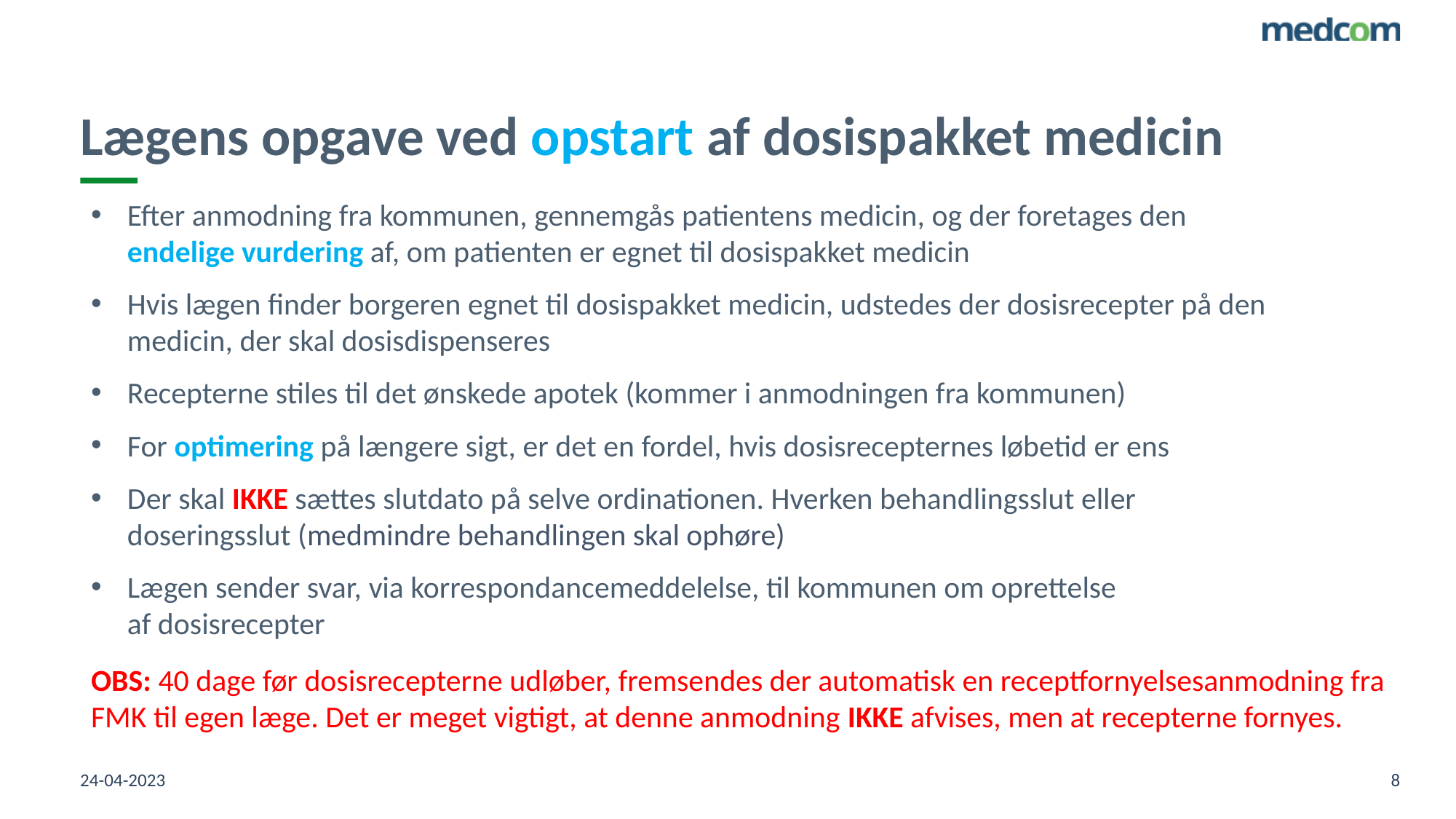

# Lægens opgave ved opstart af dosispakket medicin
Efter anmodning fra kommunen, gennemgås patientens medicin, og der foretages den endelige vurdering af, om patienten er egnet til dosispakket medicin
Hvis lægen finder borgeren egnet til dosispakket medicin, udstedes der dosisrecepter på den medicin, der skal dosisdispenseres
Recepterne stiles til det ønskede apotek (kommer i anmodningen fra kommunen)
For optimering på længere sigt, er det en fordel, hvis dosisrecepternes løbetid er ens
Der skal IKKE sættes slutdato på selve ordinationen. Hverken behandlingsslut eller doseringsslut (medmindre behandlingen skal ophøre)
Lægen sender svar, via korrespondancemeddelelse, til kommunen om oprettelse
af dosisrecepter
OBS: 40 dage før dosisrecepterne udløber, fremsendes der automatisk en receptfornyelsesanmodning fra FMK til egen læge. Det er meget vigtigt, at denne anmodning IKKE afvises, men at recepterne fornyes.

24-04-2023
8